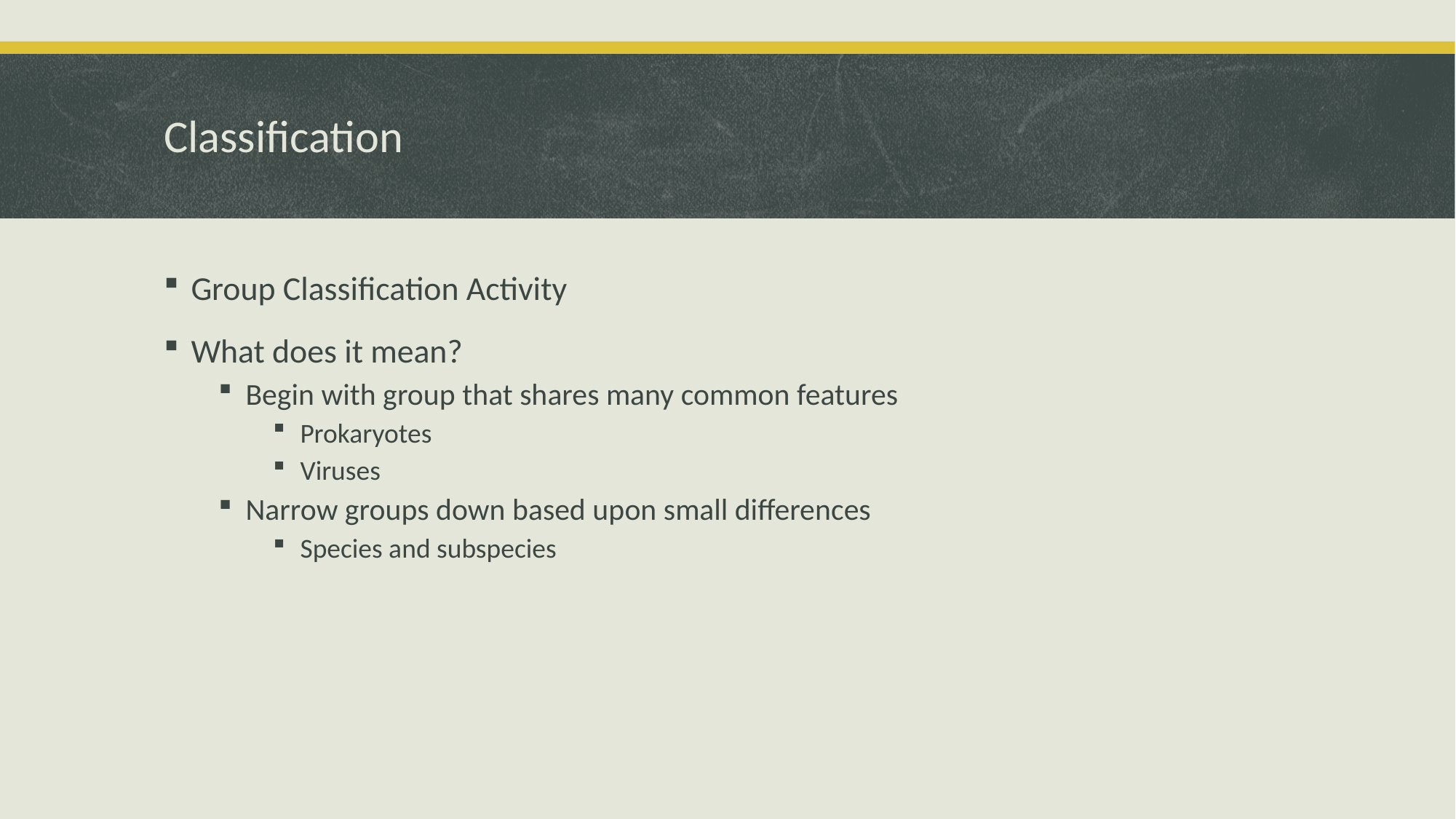

# Classification
Group Classification Activity
What does it mean?
Begin with group that shares many common features
Prokaryotes
Viruses
Narrow groups down based upon small differences
Species and subspecies